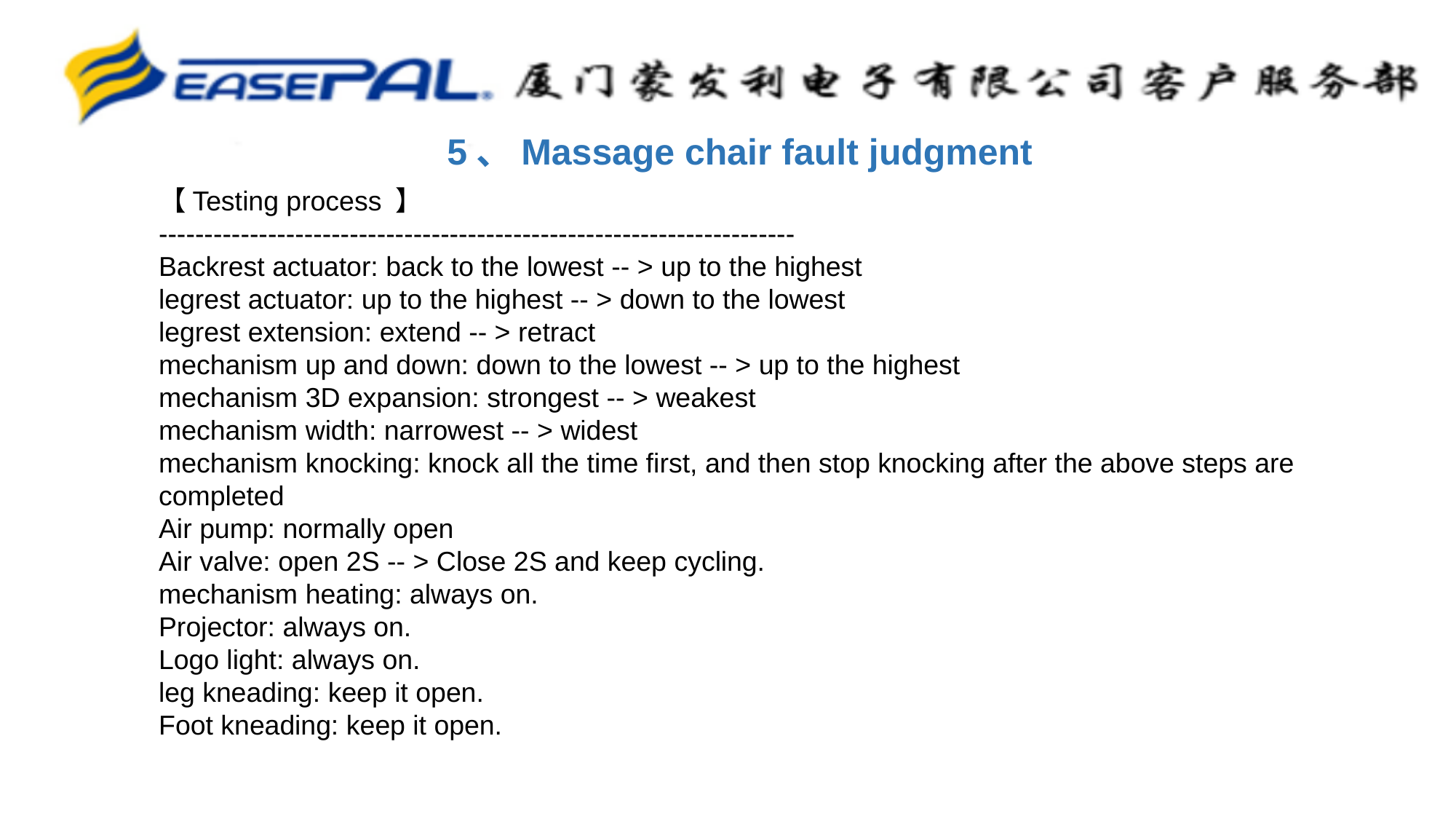

5、Massage chair fault judgment
【Testing process 】
----------------------------------------------------------------------
Backrest actuator: back to the lowest -- > up to the highest
legrest actuator: up to the highest -- > down to the lowest
legrest extension: extend -- > retract
mechanism up and down: down to the lowest -- > up to the highest
mechanism 3D expansion: strongest -- > weakest
mechanism width: narrowest -- > widest
mechanism knocking: knock all the time first, and then stop knocking after the above steps are completed
Air pump: normally open
Air valve: open 2S -- > Close 2S and keep cycling.
mechanism heating: always on.
Projector: always on.
Logo light: always on.
leg kneading: keep it open.
Foot kneading: keep it open.